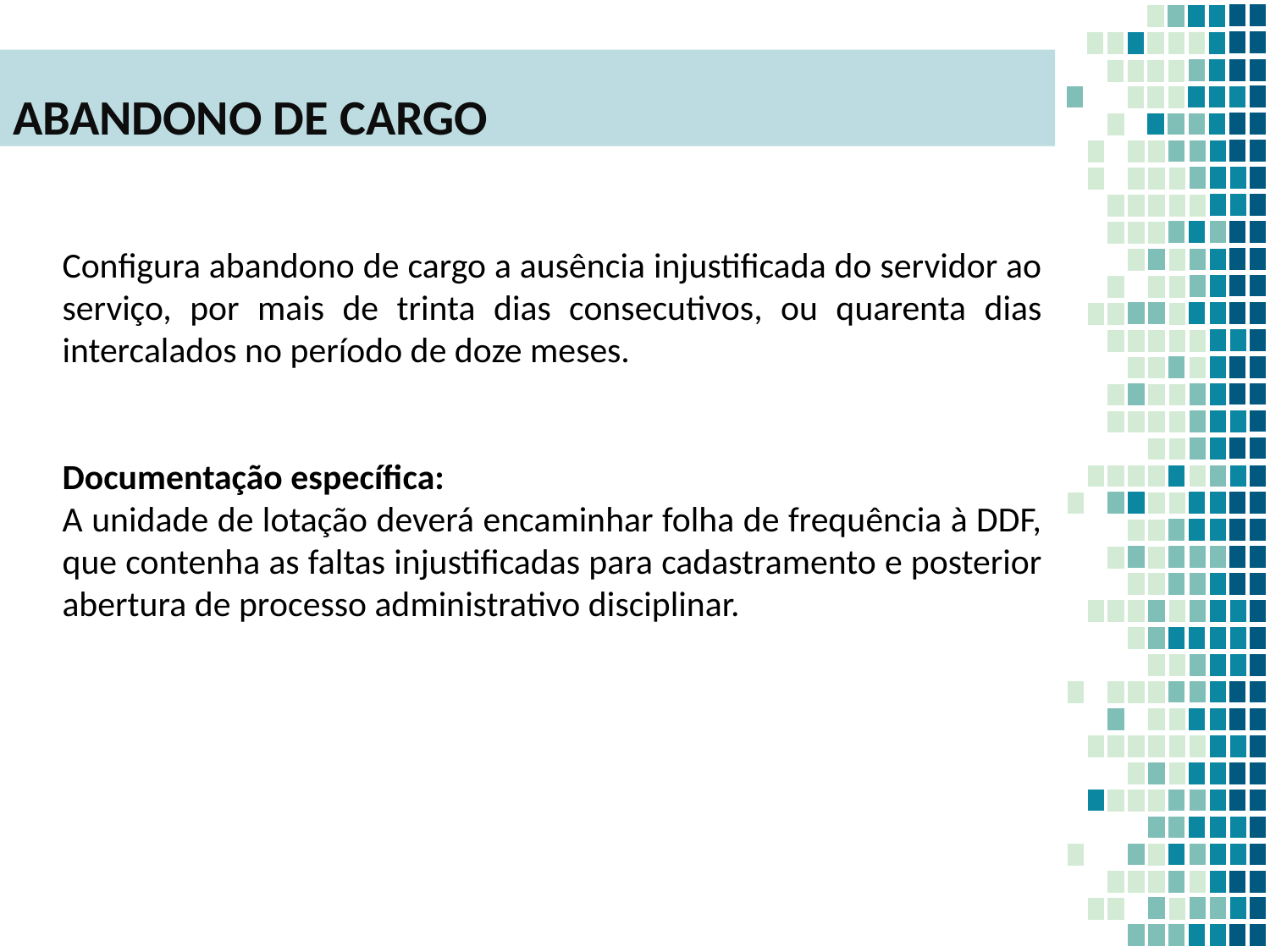

ABANDONO DE CARGO
Configura abandono de cargo a ausência injustificada do servidor ao serviço, por mais de trinta dias consecutivos, ou quarenta dias intercalados no período de doze meses.

Documentação específica:
A unidade de lotação deverá encaminhar folha de frequência à DDF, que contenha as faltas injustificadas para cadastramento e posterior abertura de processo administrativo disciplinar.